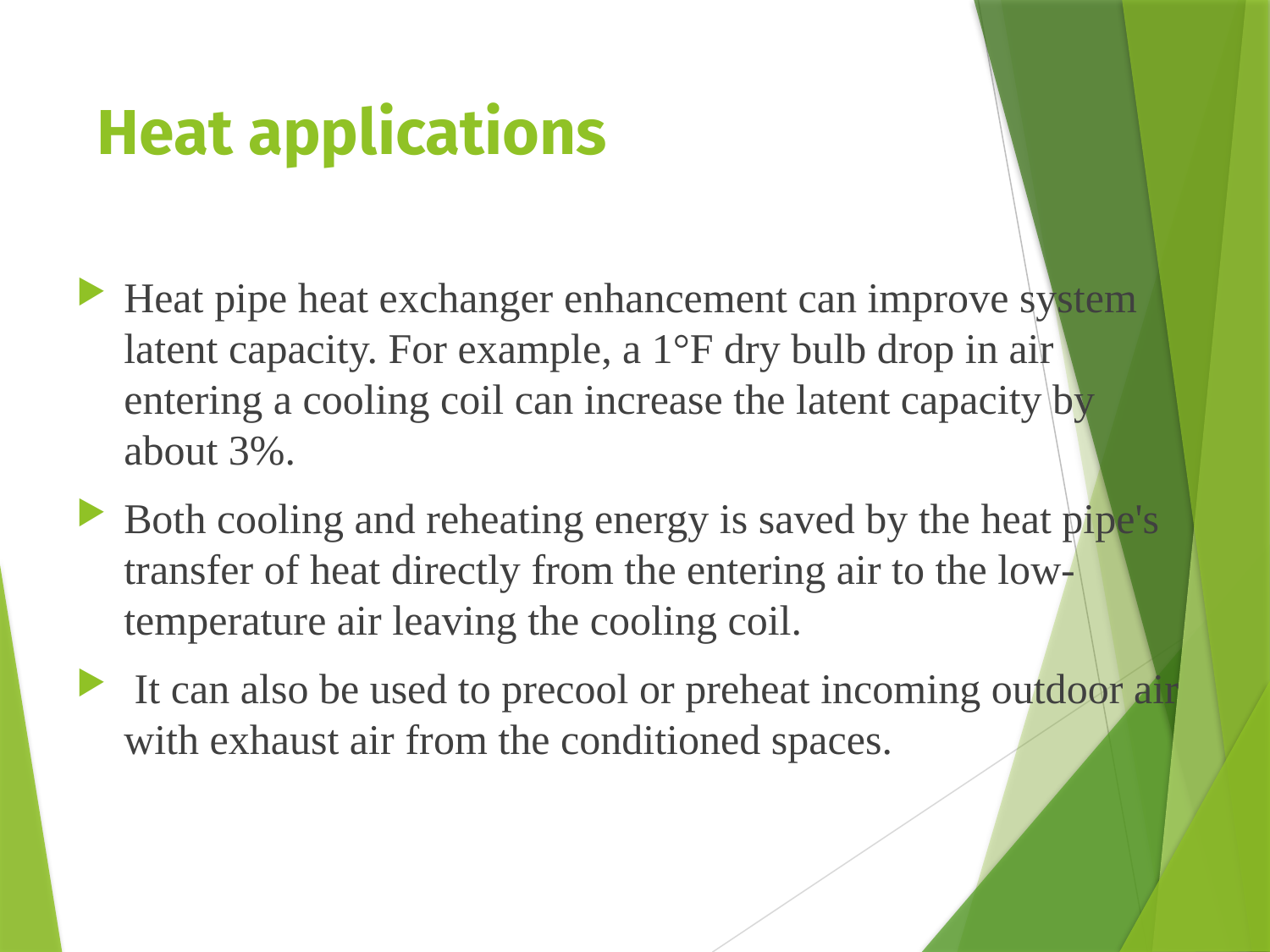

# Heat applications
Heat pipe heat exchanger enhancement can improve system latent capacity. For example, a 1°F dry bulb drop in air entering a cooling coil can increase the latent capacity by about 3%.
Both cooling and reheating energy is saved by the heat pipe's transfer of heat directly from the entering air to the low-temperature air leaving the cooling coil.
 It can also be used to precool or preheat incoming outdoor air with exhaust air from the conditioned spaces.